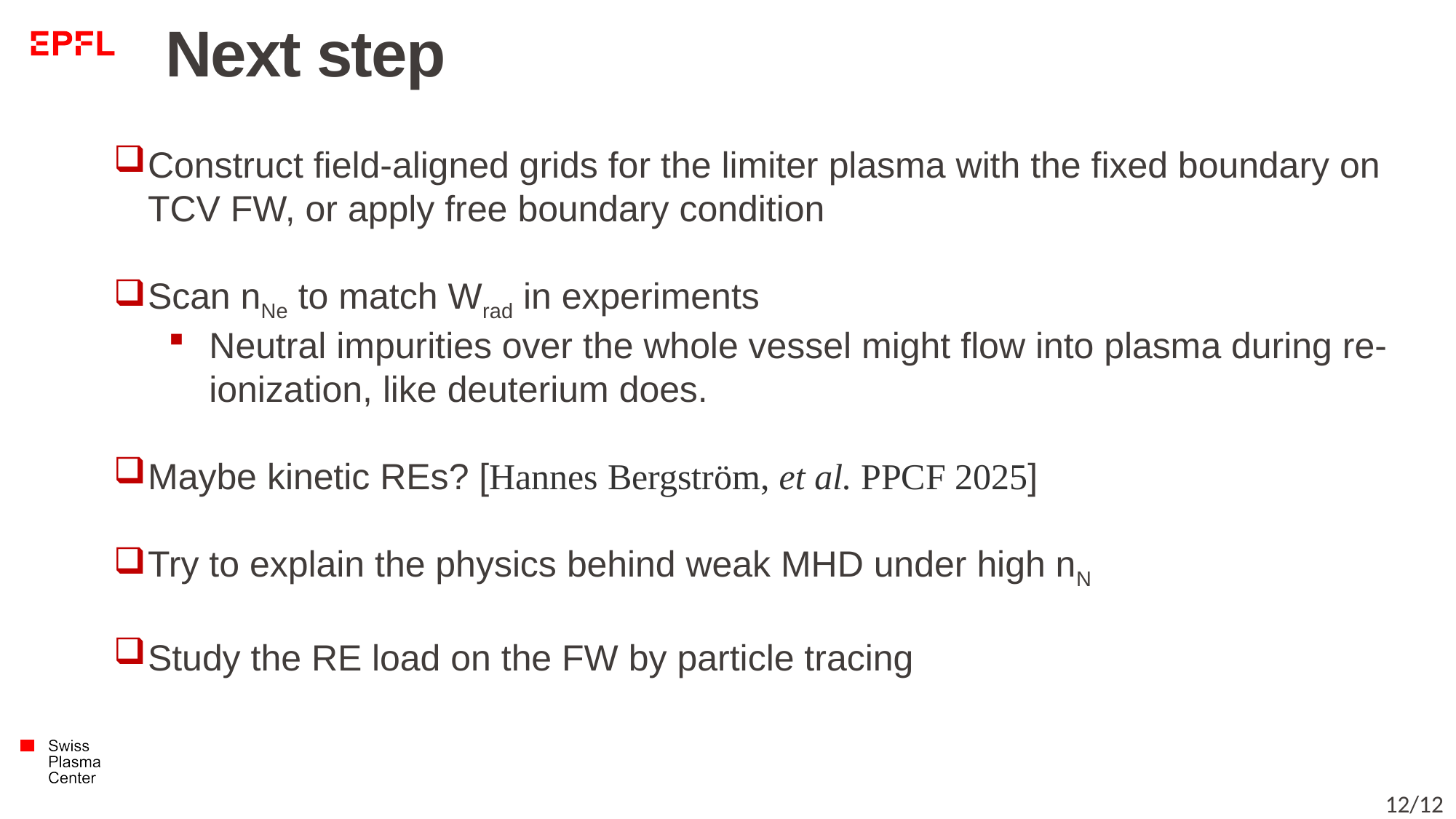

# Next step
Construct field-aligned grids for the limiter plasma with the fixed boundary on TCV FW, or apply free boundary condition

Scan nNe to match Wrad in experiments
Neutral impurities over the whole vessel might flow into plasma during re-ionization, like deuterium does.

Maybe kinetic REs? [Hannes Bergström, et al. PPCF 2025]

Try to explain the physics behind weak MHD under high nN

Study the RE load on the FW by particle tracing
12/12